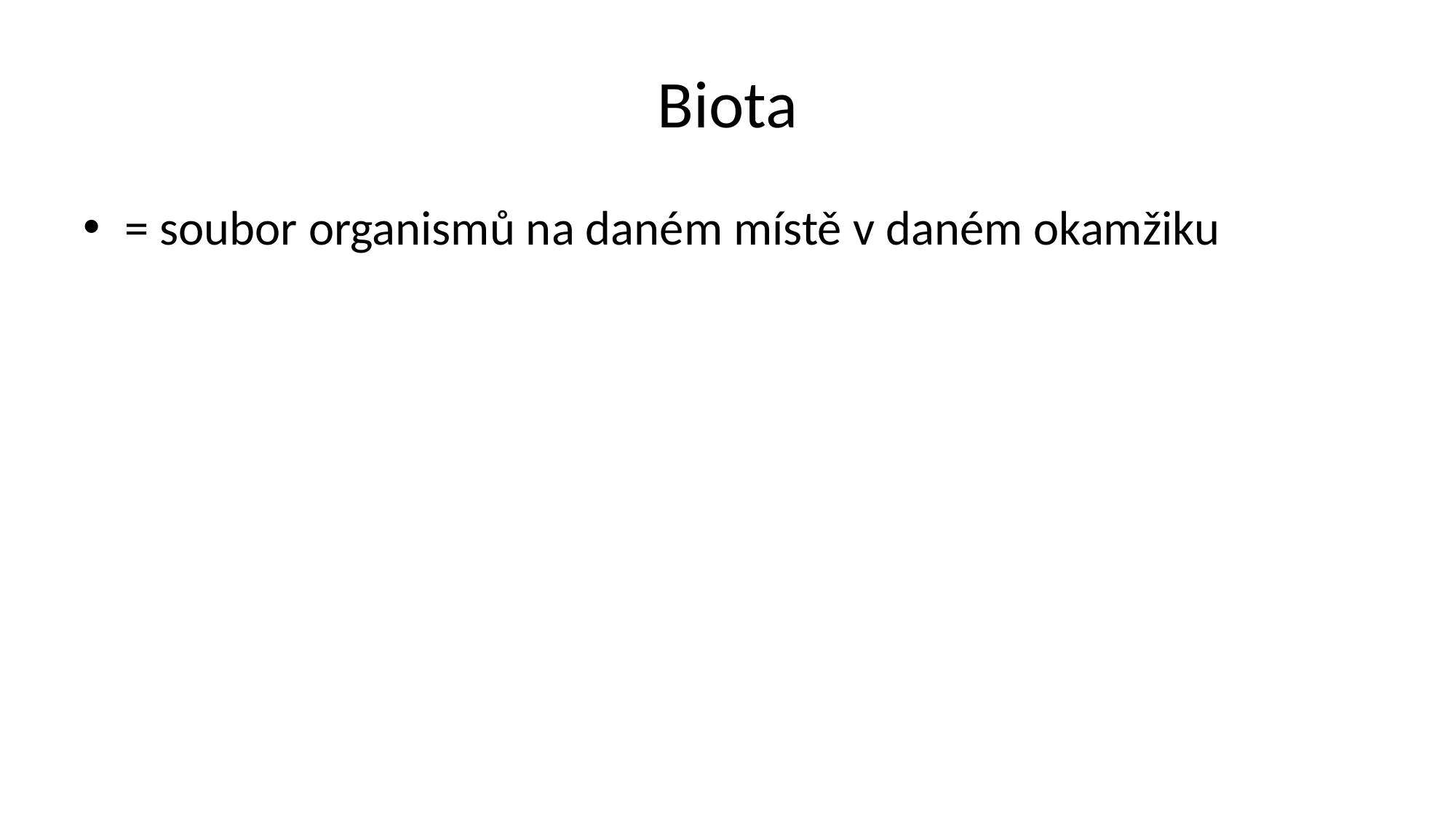

# Biota
= soubor organismů na daném místě v daném okamžiku